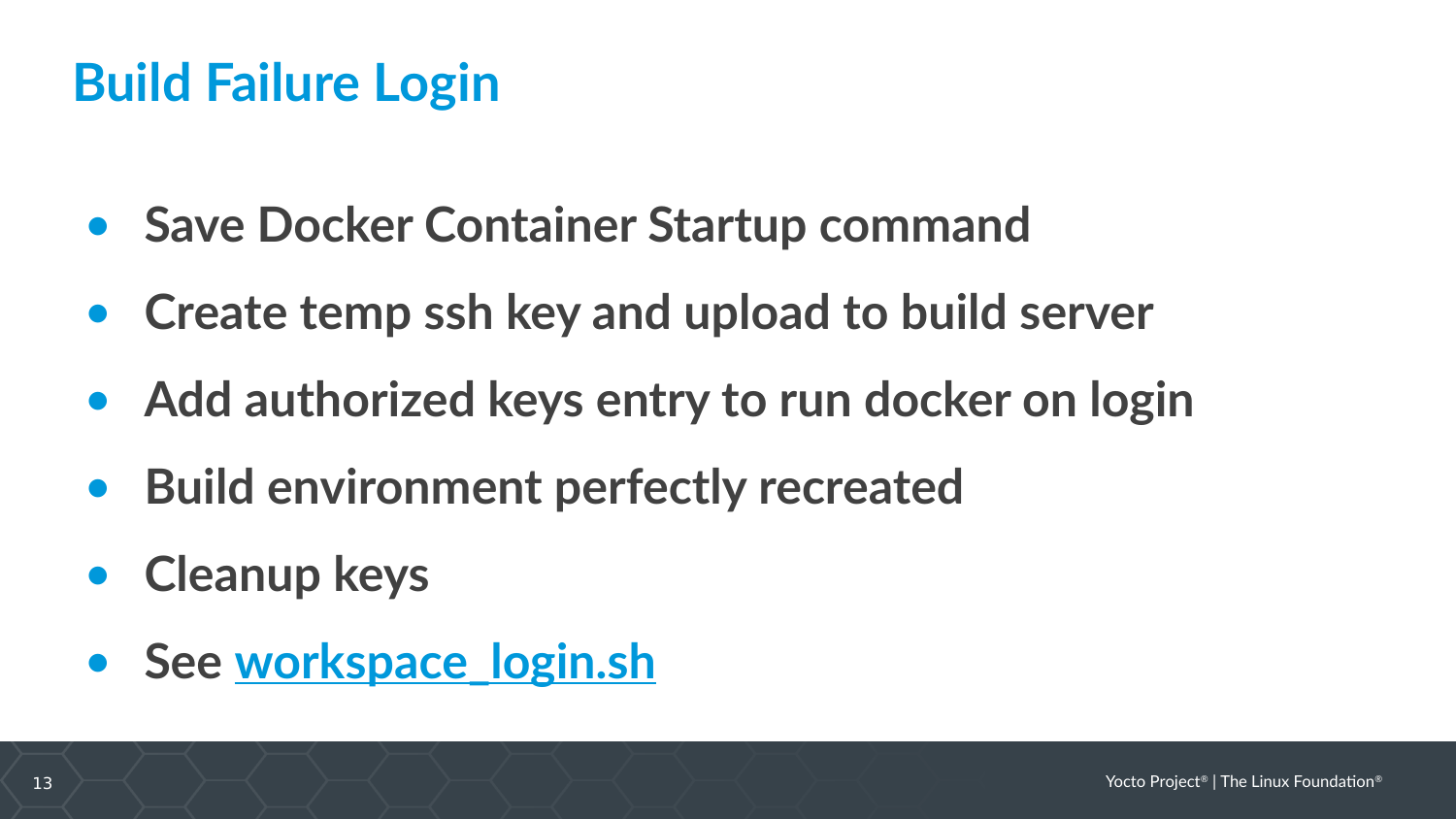

# Build Failure Login
Save Docker Container Startup command
Create temp ssh key and upload to build server
Add authorized keys entry to run docker on login
Build environment perfectly recreated
Cleanup keys
See workspace_login.sh